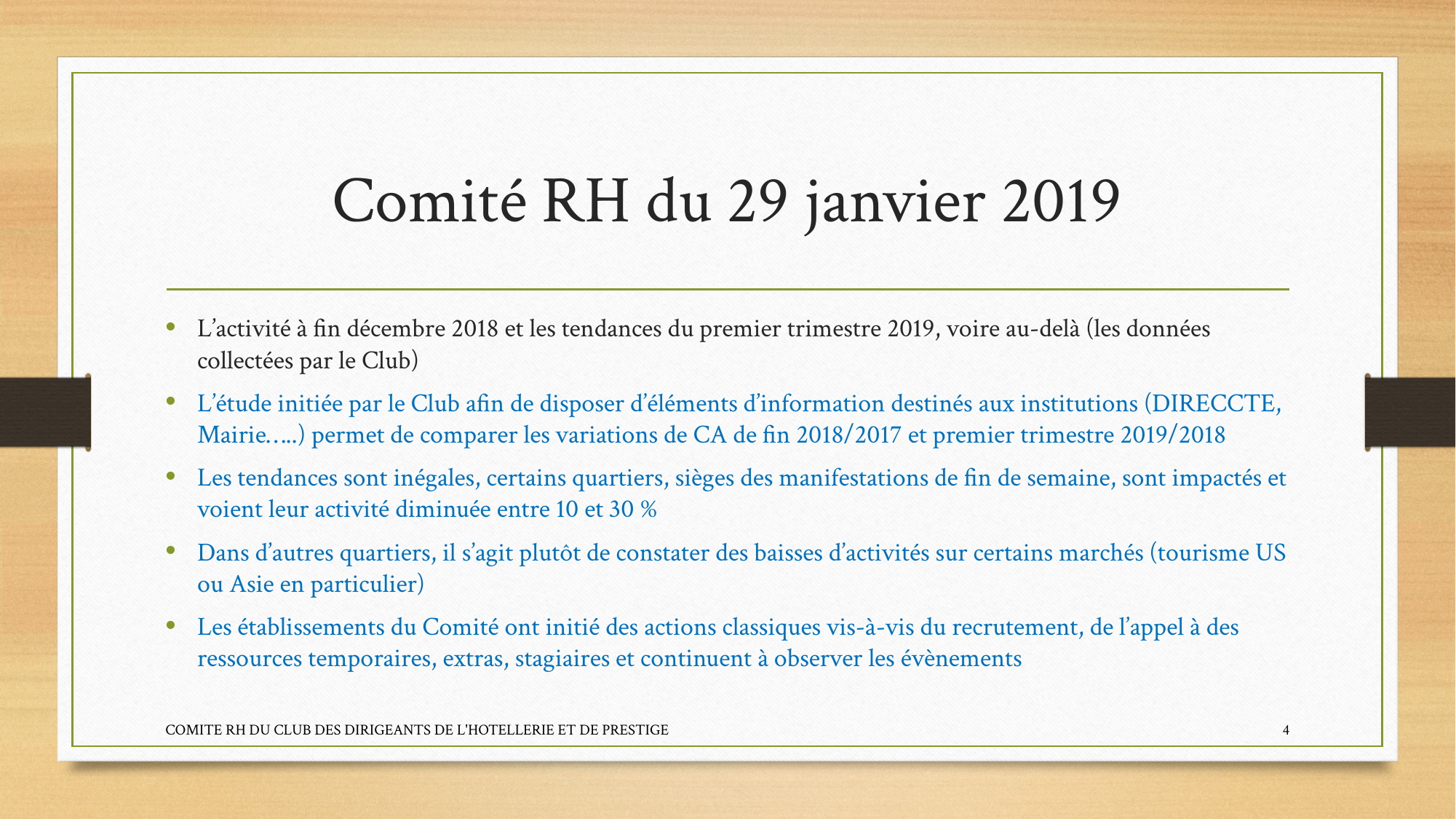

# Comité RH du 29 janvier 2019
L’activité à fin décembre 2018 et les tendances du premier trimestre 2019, voire au-delà (les données collectées par le Club)
L’étude initiée par le Club afin de disposer d’éléments d’information destinés aux institutions (DIRECCTE, Mairie…..) permet de comparer les variations de CA de fin 2018/2017 et premier trimestre 2019/2018
Les tendances sont inégales, certains quartiers, sièges des manifestations de fin de semaine, sont impactés et voient leur activité diminuée entre 10 et 30 %
Dans d’autres quartiers, il s’agit plutôt de constater des baisses d’activités sur certains marchés (tourisme US ou Asie en particulier)
Les établissements du Comité ont initié des actions classiques vis-à-vis du recrutement, de l’appel à des ressources temporaires, extras, stagiaires et continuent à observer les évènements
COMITE RH DU CLUB DES DIRIGEANTS DE L'HOTELLERIE ET DE PRESTIGE
4